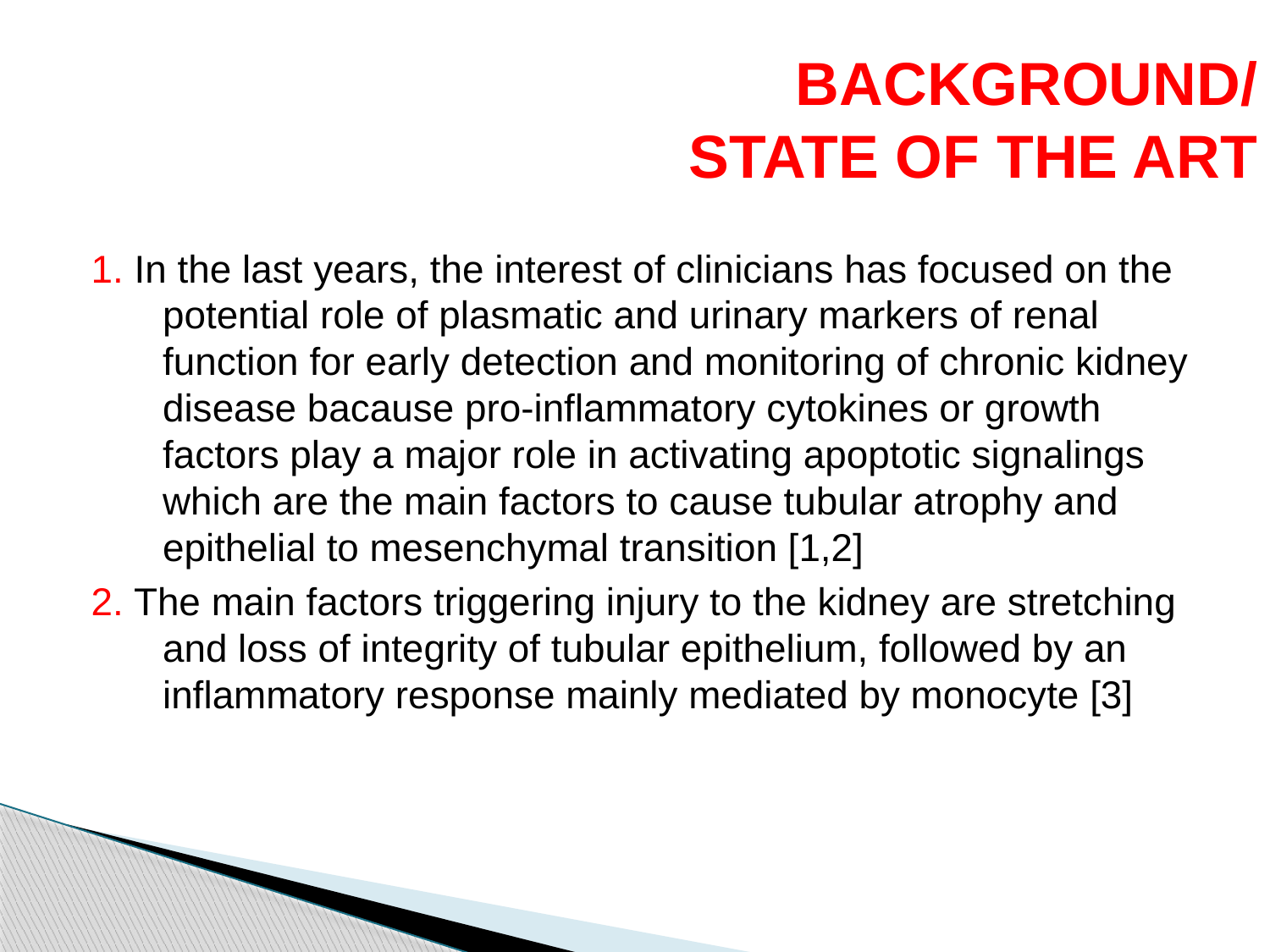

# BACKGROUND/ STATE OF THE ART
1. In the last years, the interest of clinicians has focused on the potential role of plasmatic and urinary markers of renal function for early detection and monitoring of chronic kidney disease bacause pro-inflammatory cytokines or growth factors play a major role in activating apoptotic signalings which are the main factors to cause tubular atrophy and epithelial to mesenchymal transition [1,2]
2. The main factors triggering injury to the kidney are stretching and loss of integrity of tubular epithelium, followed by an inflammatory response mainly mediated by monocyte [3]